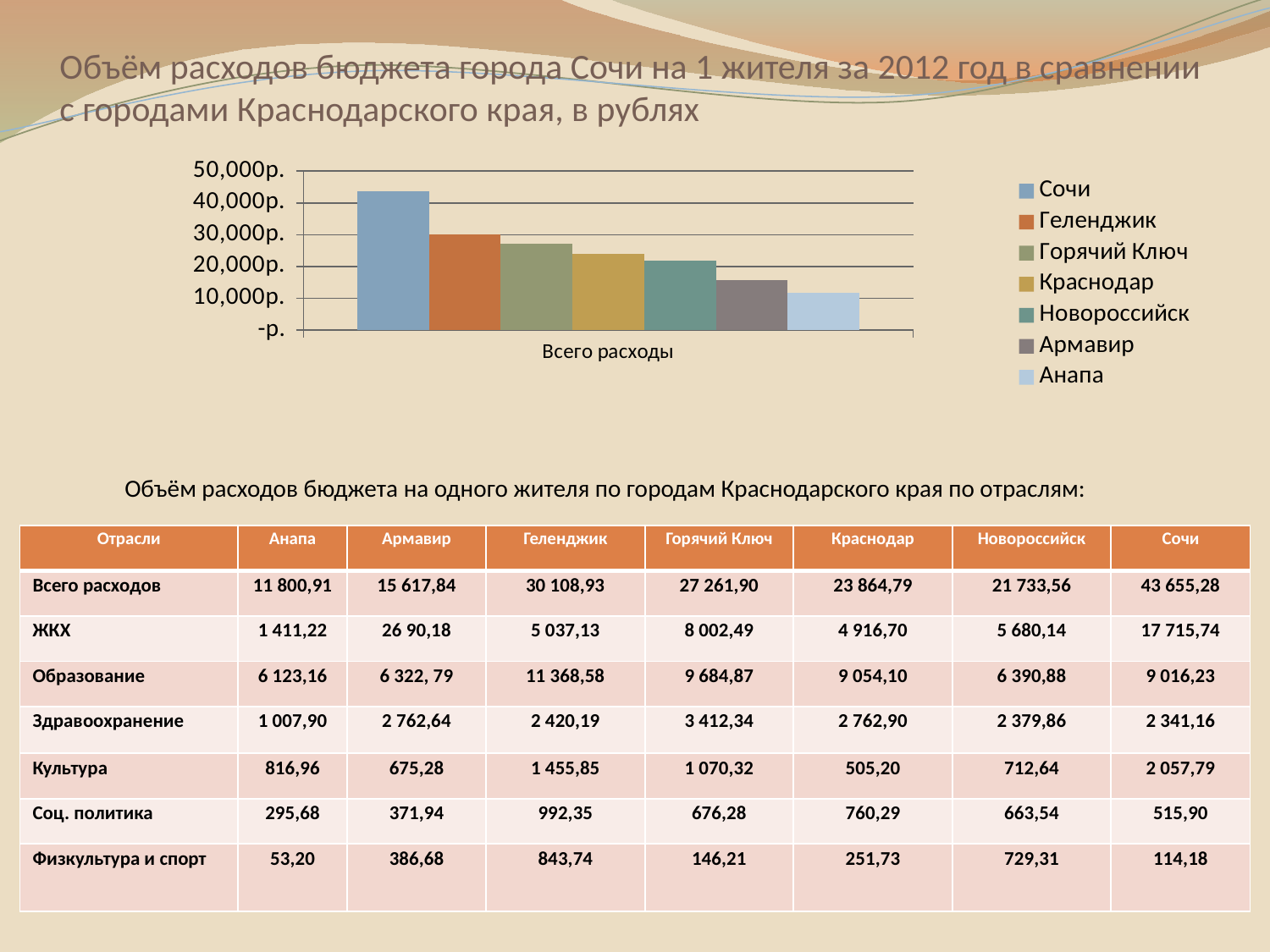

# Объём расходов бюджета города Сочи на 1 жителя за 2012 год в сравнении с городами Краснодарского края, в рублях

### Chart

| Category | Сочи | Геленджик | Горячий Ключ | Краснодар | Новороссийск | Армавир | Анапа |
|---|---|---|---|---|---|---|---|
| Всего расходы | 43655.28 | 30108.93 | 27261.9 | 23864.79 | 21733.56 | 15617.84 | 11800.91 |
Объём расходов бюджета на одного жителя по городам Краснодарского края по отраслям:
| Отрасли | Анапа | Армавир | Геленджик | Горячий Ключ | Краснодар | Новороссийск | Сочи |
| --- | --- | --- | --- | --- | --- | --- | --- |
| Всего расходов | 11 800,91 | 15 617,84 | 30 108,93 | 27 261,90 | 23 864,79 | 21 733,56 | 43 655,28 |
| ЖКХ | 1 411,22 | 26 90,18 | 5 037,13 | 8 002,49 | 4 916,70 | 5 680,14 | 17 715,74 |
| Образование | 6 123,16 | 6 322, 79 | 11 368,58 | 9 684,87 | 9 054,10 | 6 390,88 | 9 016,23 |
| Здравоохранение | 1 007,90 | 2 762,64 | 2 420,19 | 3 412,34 | 2 762,90 | 2 379,86 | 2 341,16 |
| Культура | 816,96 | 675,28 | 1 455,85 | 1 070,32 | 505,20 | 712,64 | 2 057,79 |
| Соц. политика | 295,68 | 371,94 | 992,35 | 676,28 | 760,29 | 663,54 | 515,90 |
| Физкультура и спорт | 53,20 | 386,68 | 843,74 | 146,21 | 251,73 | 729,31 | 114,18 |